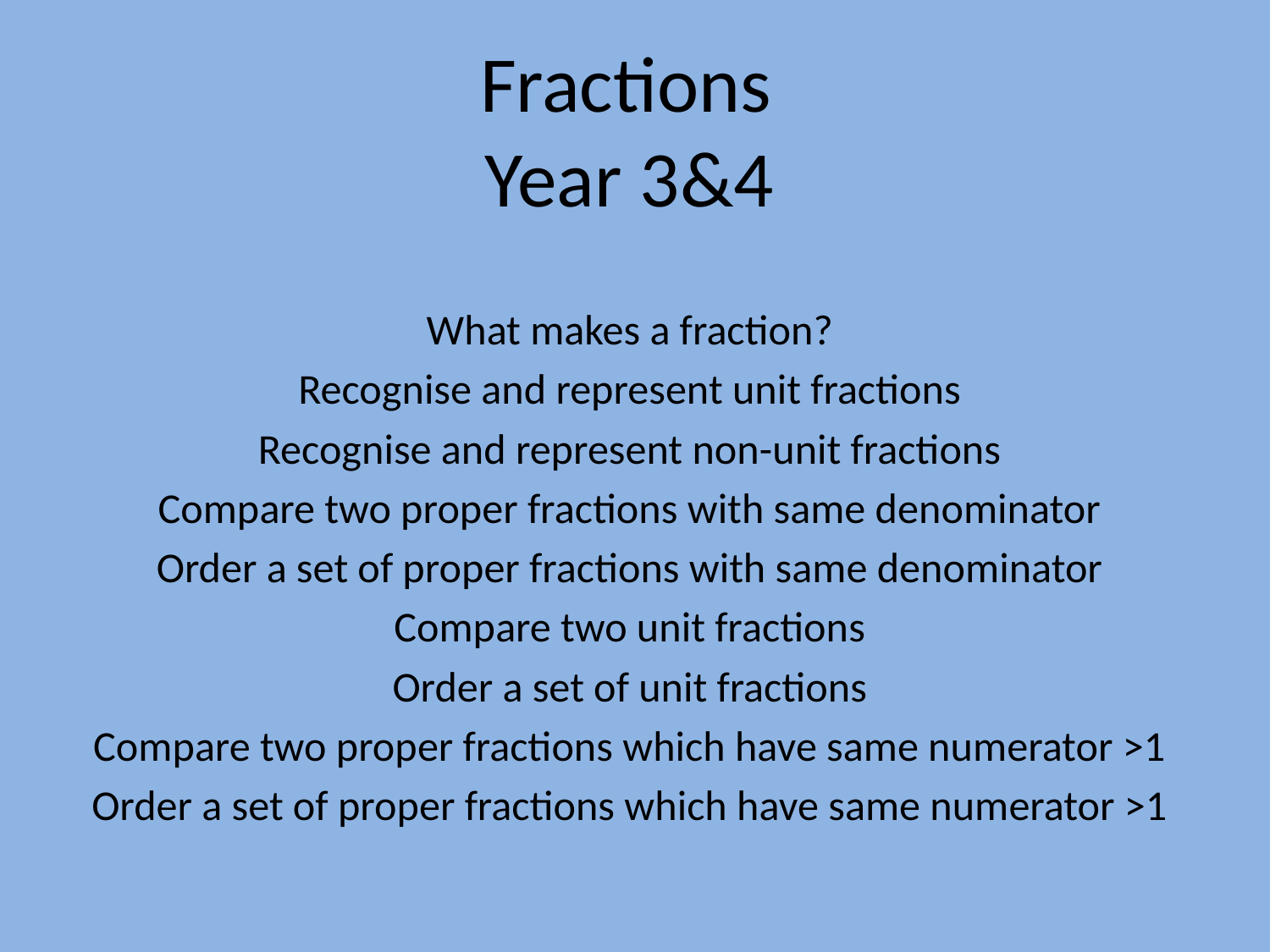

# Fractions Year 3&4
What makes a fraction?
Recognise and represent unit fractions
Recognise and represent non-unit fractions
Compare two proper fractions with same denominator
Order a set of proper fractions with same denominator
Compare two unit fractions
Order a set of unit fractions
Compare two proper fractions which have same numerator >1
Order a set of proper fractions which have same numerator >1